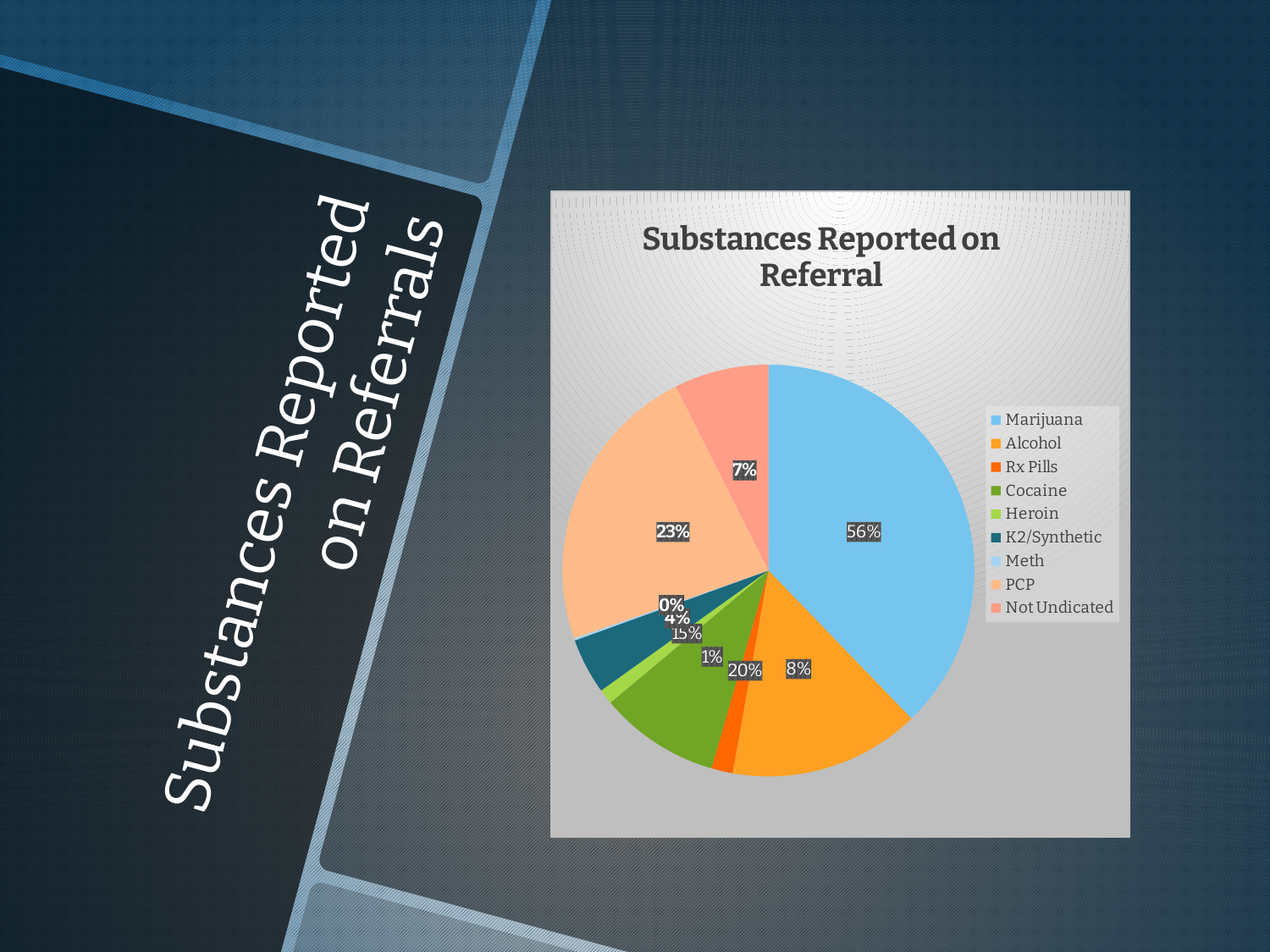

### Chart: Substances Reported on Referral

| Category | Substance Rerported in FY17 |
|---|---|
| Marijuana | 224.0 |
| Alcohol | 89.0 |
| Rx Pills | 10.0 |
| Cocaine | 56.0 |
| Heroin | 7.0 |
| K2/Synthetic | 26.0 |
| Meth | 1.0 |
| PCP | 136.0 |
| Not Undicated | 44.0 |
# Substances Reported on Referrals